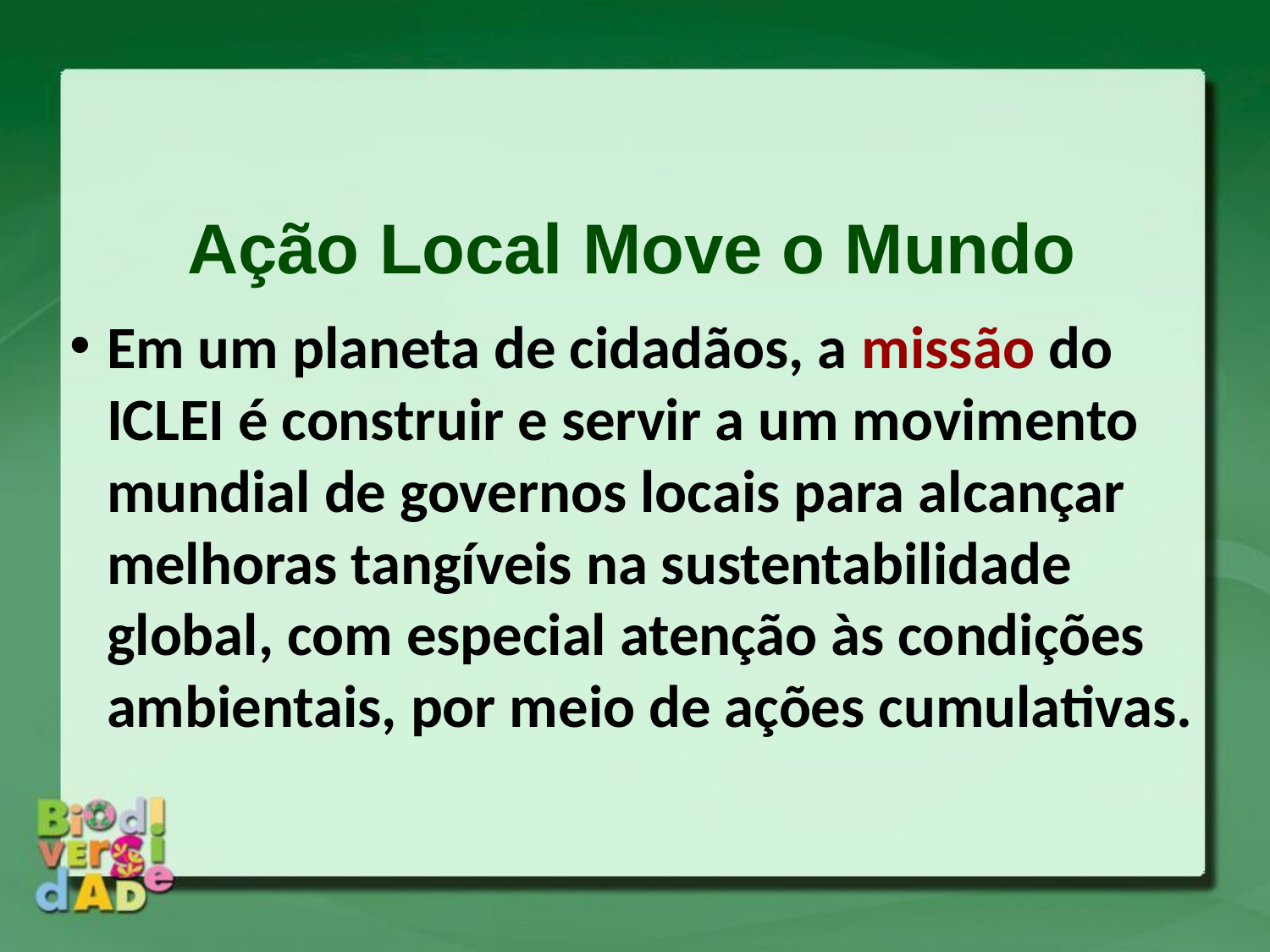

Ação Local Move o Mundo
Em um planeta de cidadãos, a missão do ICLEI é construir e servir a um movimento mundial de governos locais para alcançar melhoras tangíveis na sustentabilidade global, com especial atenção às condições ambientais, por meio de ações cumulativas.